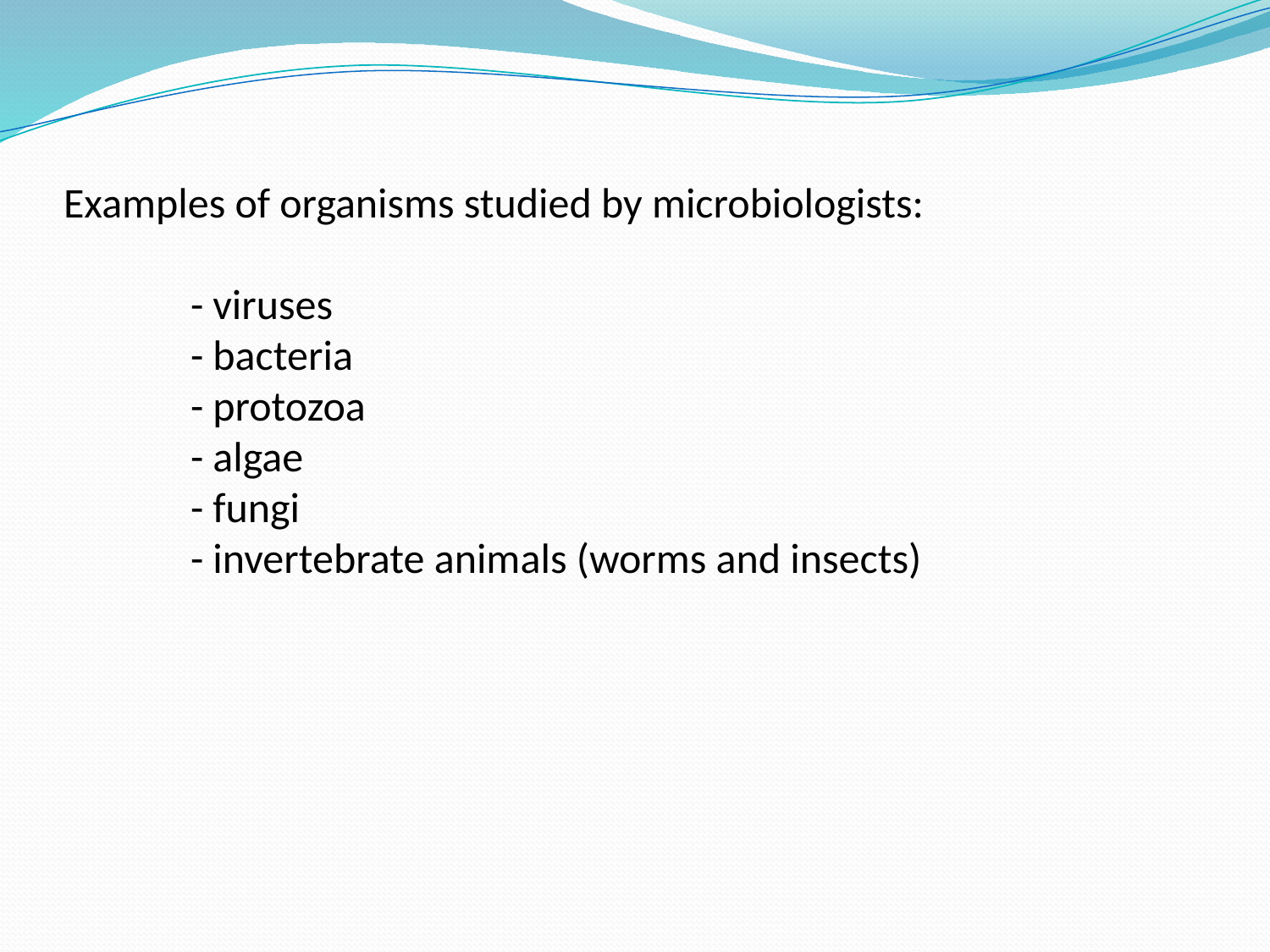

# Examples of organisms studied by microbiologists: - viruses - bacteria - protozoa - algae - fungi - invertebrate animals (worms and insects)